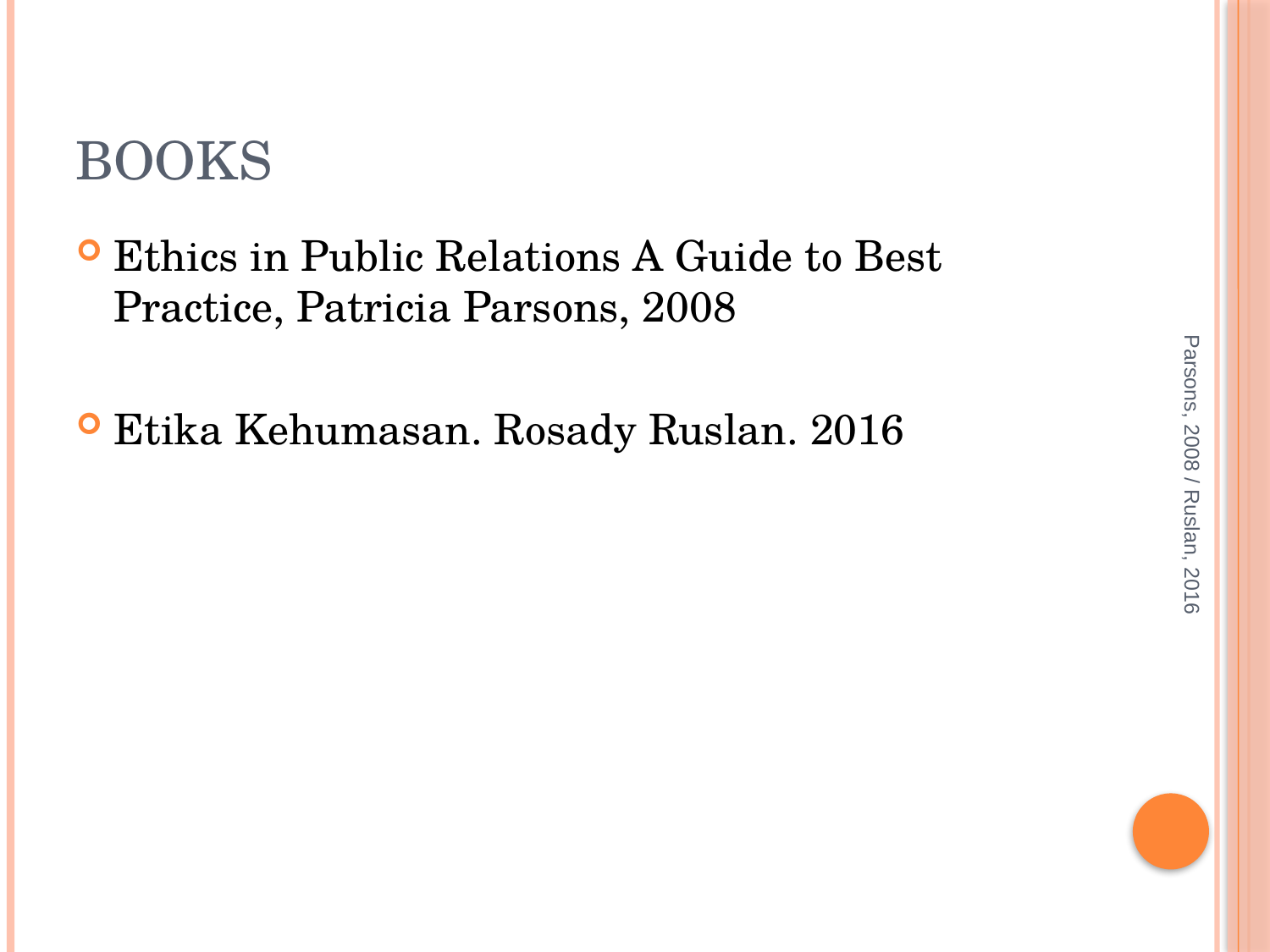

# Books
Ethics in Public Relations A Guide to Best Practice, Patricia Parsons, 2008

Etika Kehumasan. Rosady Ruslan. 2016
Parsons, 2008 / Ruslan, 2016